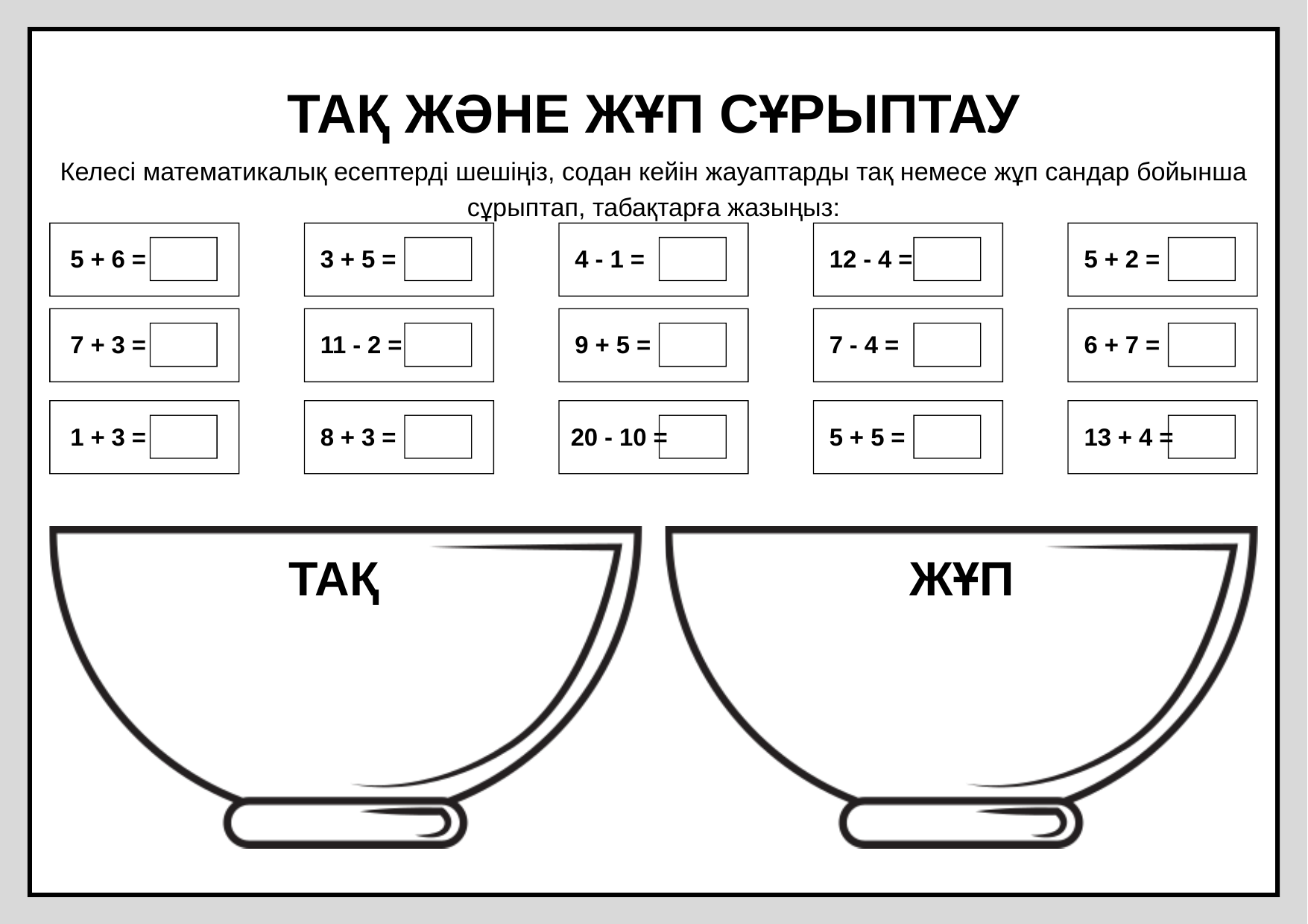

ТАҚ ЖӘНЕ ЖҰП СҰРЫПТАУ
Келесі математикалық есептерді шешіңіз, содан кейін жауаптарды тақ немесе жұп сандар бойынша сұрыптап, табақтарға жазыңыз:

5 + 6 =
3 + 5 =
4 - 1 =
12 - 4 =
5 + 2 =

7 + 3 =
11 - 2 =
9 + 5 =
7 - 4 =
6 + 7 =

1 + 3 =
8 + 3 =
20 - 10 =
5 + 5 =
13 + 4 =

ТАҚ
ЖҰП